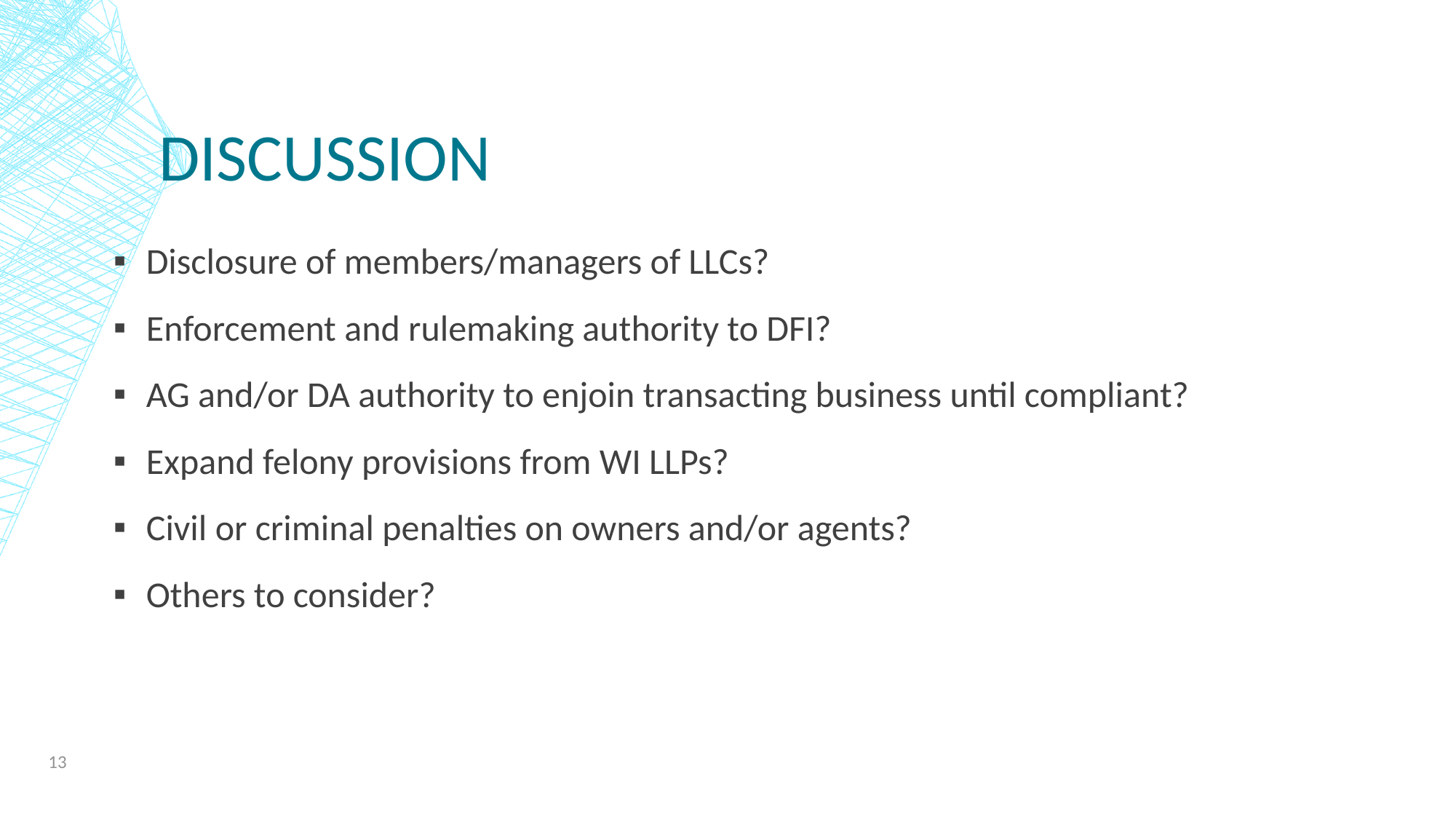

# Discussion
Disclosure of members/managers of LLCs?
Enforcement and rulemaking authority to DFI?
AG and/or DA authority to enjoin transacting business until compliant?
Expand felony provisions from WI LLPs?
Civil or criminal penalties on owners and/or agents?
Others to consider?

13